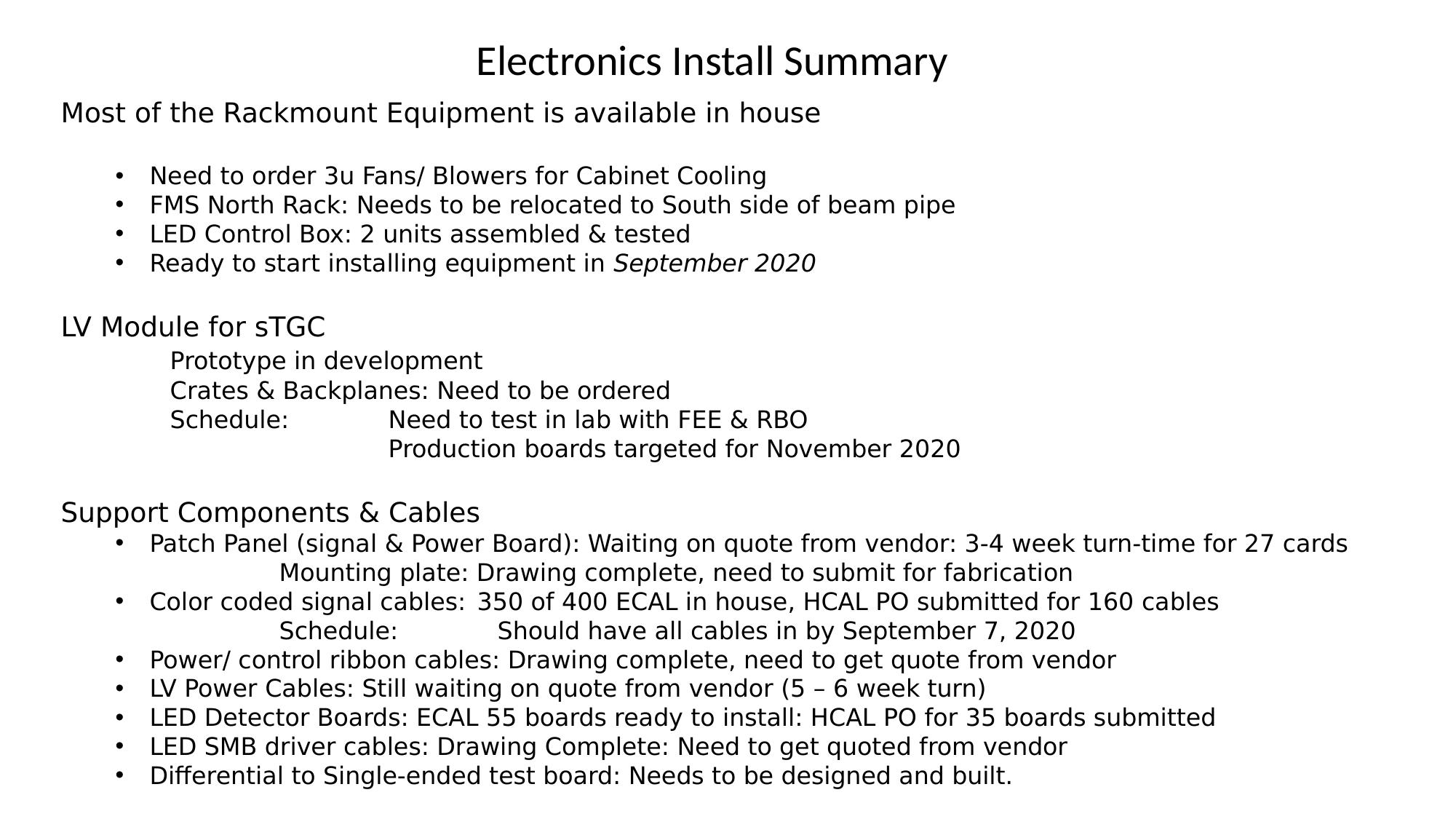

Electronics Install Summary
Most of the Rackmount Equipment is available in house

Need to order 3u Fans/ Blowers for Cabinet Cooling
FMS North Rack: Needs to be relocated to South side of beam pipe
LED Control Box: 2 units assembled & tested
Ready to start installing equipment in September 2020

LV Module for sTGC
	Prototype in development
	Crates & Backplanes: Need to be ordered
	Schedule: 	Need to test in lab with FEE & RBO
			Production boards targeted for November 2020

Support Components & Cables
Patch Panel (signal & Power Board): Waiting on quote from vendor: 3-4 week turn-time for 27 cards
		Mounting plate: Drawing complete, need to submit for fabrication
Color coded signal cables: 	350 of 400 ECAL in house, HCAL PO submitted for 160 cables
		Schedule:	Should have all cables in by September 7, 2020
Power/ control ribbon cables: Drawing complete, need to get quote from vendor
LV Power Cables: Still waiting on quote from vendor (5 – 6 week turn)
LED Detector Boards: ECAL 55 boards ready to install: HCAL PO for 35 boards submitted
LED SMB driver cables: Drawing Complete: Need to get quoted from vendor
Differential to Single-ended test board: Needs to be designed and built.